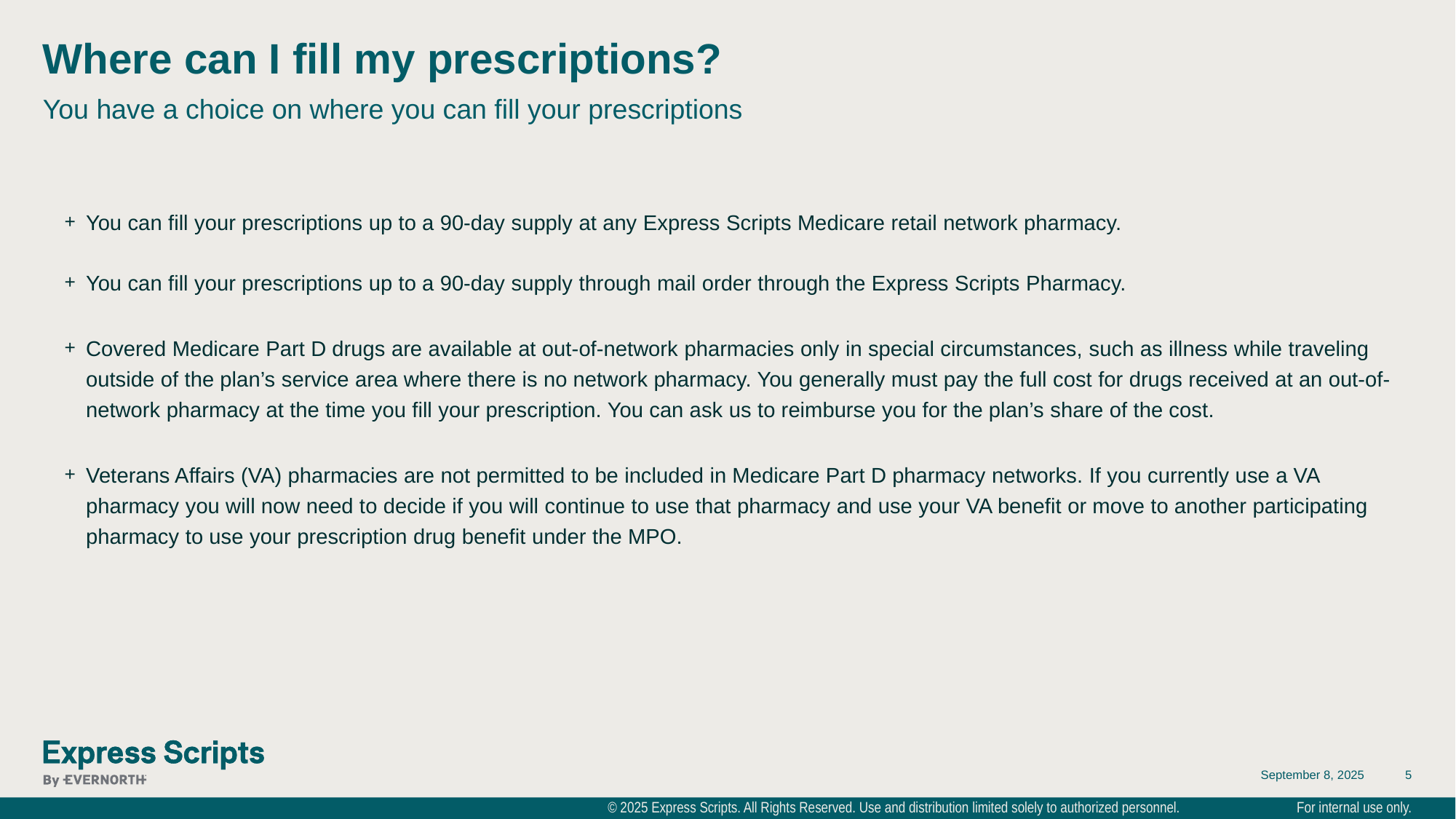

# Where can I fill my prescriptions?
You have a choice on where you can fill your prescriptions
You can fill your prescriptions up to a 90-day supply at any Express Scripts Medicare retail network pharmacy.
You can fill your prescriptions up to a 90-day supply through mail order through the Express Scripts Pharmacy.
Covered Medicare Part D drugs are available at out-of-network pharmacies only in special circumstances, such as illness while traveling outside of the plan’s service area where there is no network pharmacy. You generally must pay the full cost for drugs received at an out-of-network pharmacy at the time you fill your prescription. You can ask us to reimburse you for the plan’s share of the cost.
Veterans Affairs (VA) pharmacies are not permitted to be included in Medicare Part D pharmacy networks. If you currently use a VA pharmacy you will now need to decide if you will continue to use that pharmacy and use your VA benefit or move to another participating pharmacy to use your prescription drug benefit under the MPO.

September 8, 2025
5